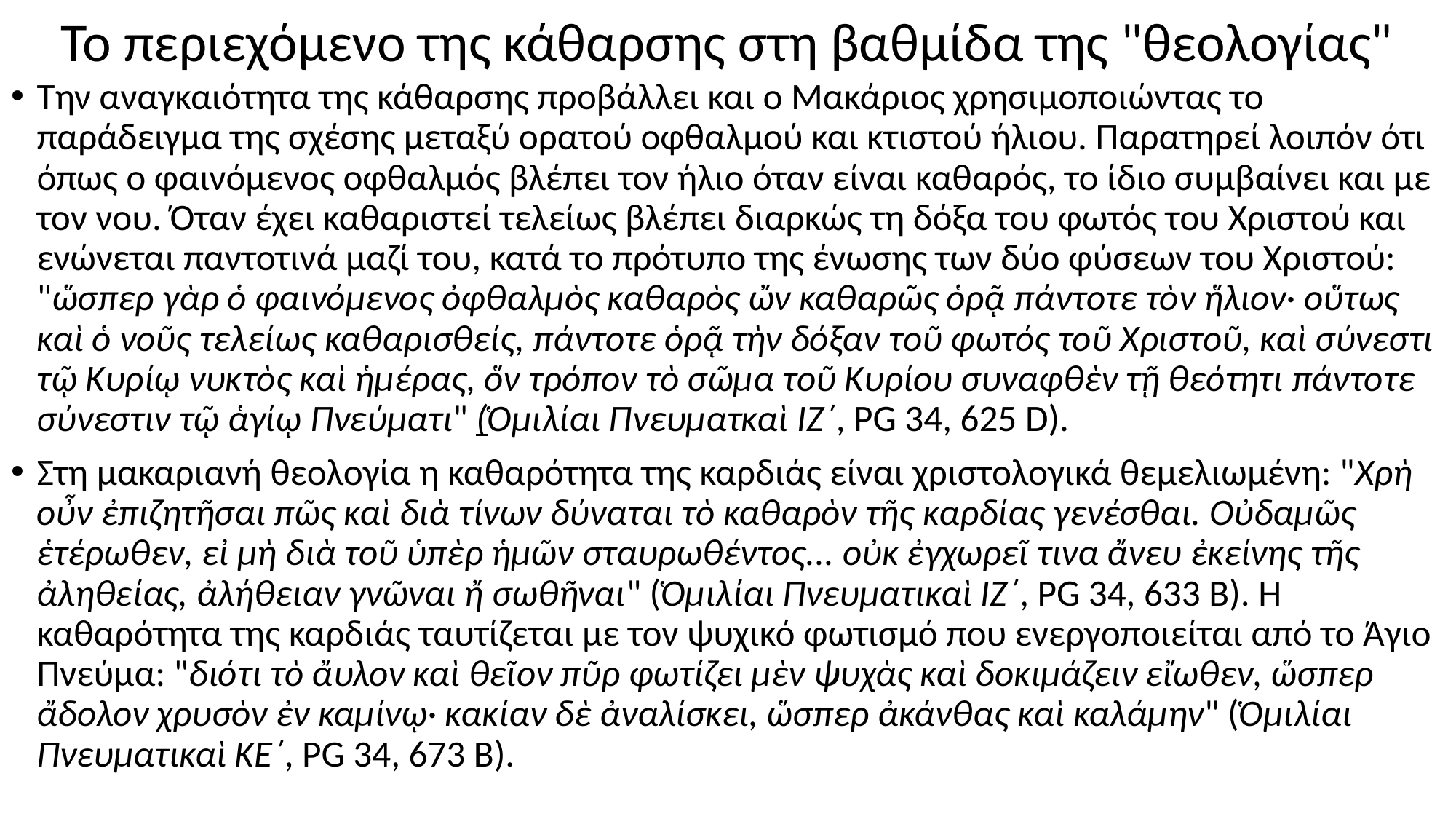

# Το περιεχόμενο της κάθαρσης στη βαθμίδα της "θεολογίας"
Την αναγκαιότητα της κάθαρσης προβάλλει και ο Μακάριος χρησιμοποιώντας το παράδειγμα της σχέσης μεταξύ ορατού οφθαλμού και κτιστού ήλιου. Παρατηρεί λοιπόν ότι όπως ο φαινόμενος οφθαλμός βλέπει τον ήλιο όταν είναι καθαρός, το ίδιο συμβαίνει και με τον νου. Όταν έχει καθαριστεί τελείως βλέπει διαρκώς τη δόξα του φωτός του Χριστού και ενώνεται παντοτινά μαζί του, κατά το πρότυπο της ένωσης των δύο φύσεων του Χριστού: "ὥσπερ γὰρ ὁ φαινόμενος ὀφθαλμὸς καθαρὸς ὤν καθαρῶς ὁρᾷ πάντοτε τὸν ἥλιον· οὕτως καὶ ὁ νοῦς τελείως καθαρισθείς, πάντοτε ὁρᾷ τὴν δόξαν τοῦ φωτός τοῦ Χριστοῦ, καὶ σύνεστι τῷ Κυρίῳ νυκτὸς καὶ ἡμέρας, ὅν τρόπον τὸ σῶμα τοῦ Κυρίου συναφθὲν τῇ θεότητι πάντοτε σύνεστιν τῷ ἁγίῳ Πνεύματι" (Ὁμιλίαι Πνευματκαὶ ΙΖ΄, PG 34, 625 D).
Στη μακαριανή θεολογία η καθαρότητα της καρδιάς είναι χριστολογικά θεμελιωμένη: "Χρὴ οὖν ἐπιζητῆσαι πῶς καὶ διὰ τίνων δύναται τὸ καθαρὸν τῆς καρδίας γενέσθαι. Οὐδαμῶς ἑτέρωθεν, εἰ μὴ διὰ τοῦ ὑπὲρ ἡμῶν σταυρωθέντος... οὐκ ἐγχωρεῖ τινα ἄνευ ἐκείνης τῆς ἀληθείας, ἀλήθειαν γνῶναι ἤ σωθῆναι" (Ὁμιλίαι Πνευματικαὶ ΙΖ΄, PG 34, 633 Β). Η καθαρότητα της καρδιάς ταυτίζεται με τον ψυχικό φωτισμό που ενεργοποιείται από το Άγιο Πνεύμα: "διότι τὸ ἄυλον καὶ θεῖον πῦρ φωτίζει μὲν ψυχὰς καὶ δοκιμάζειν εἴωθεν, ὥσπερ ἄδολον χρυσὸν ἐν καμίνῳ· κακίαν δὲ ἀναλίσκει, ὥσπερ ἀκάνθας καὶ καλάμην" (Ὁμιλίαι Πνευματικαὶ ΚΕ΄, PG 34, 673 Β).